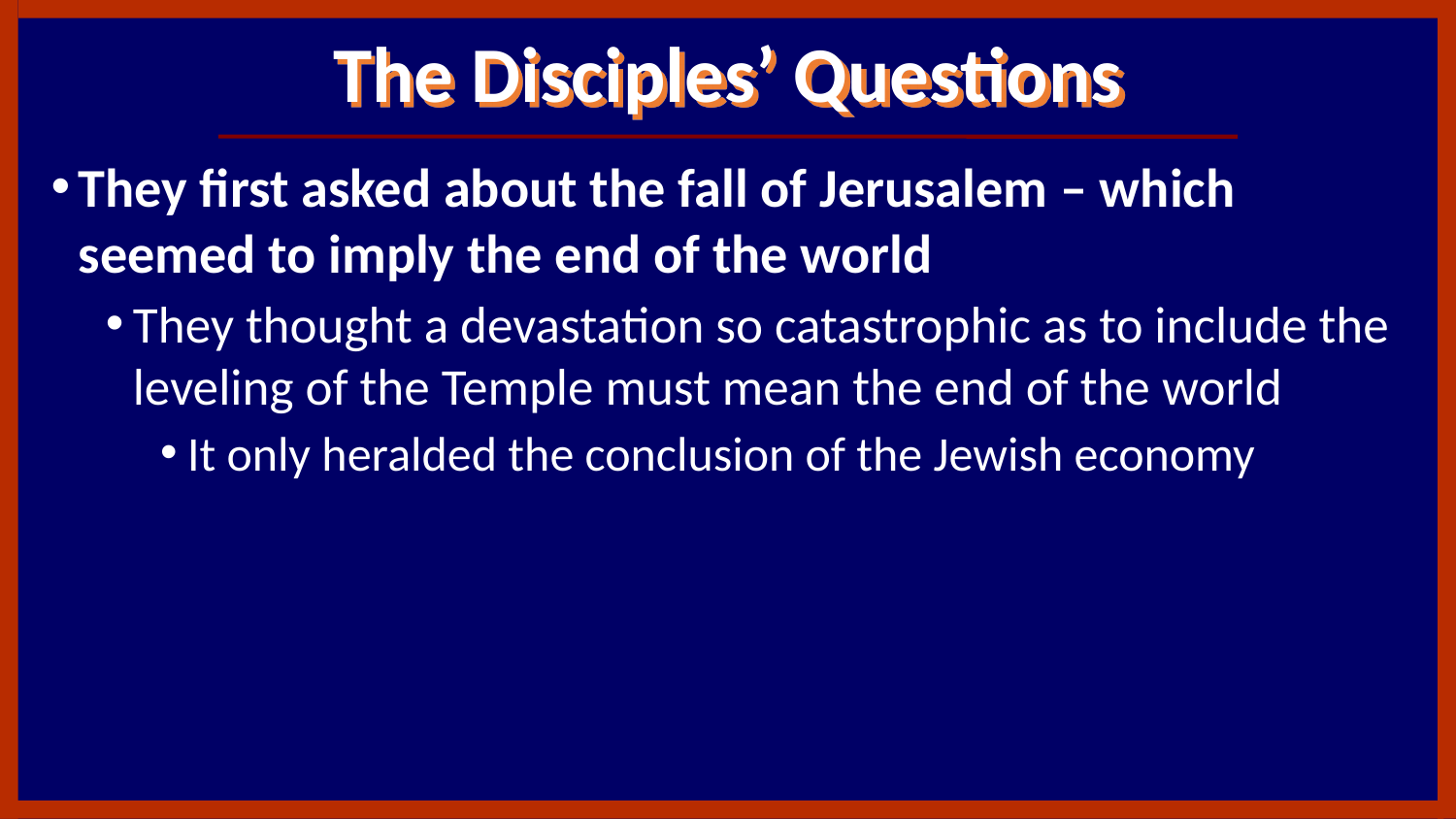

# The Disciples’ Questions

They first asked about the fall of Jerusalem – which seemed to imply the end of the world
They thought a devastation so catastrophic as to include the leveling of the Temple must mean the end of the world
It only heralded the conclusion of the Jewish economy